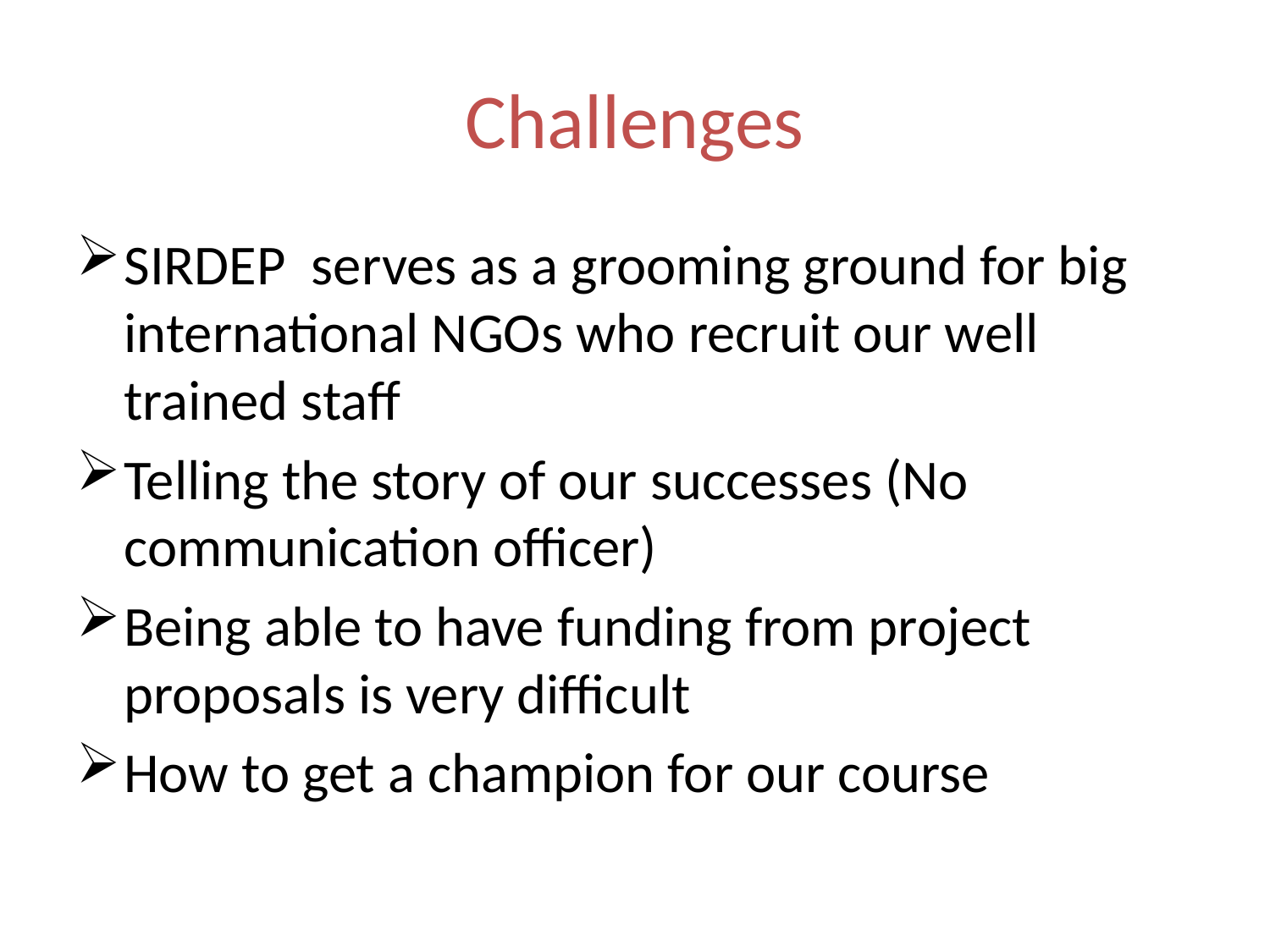

# Challenges
SIRDEP  serves as a grooming ground for big international NGOs who recruit our well trained staff
Telling the story of our successes (No communication officer)
Being able to have funding from project proposals is very difficult
How to get a champion for our course